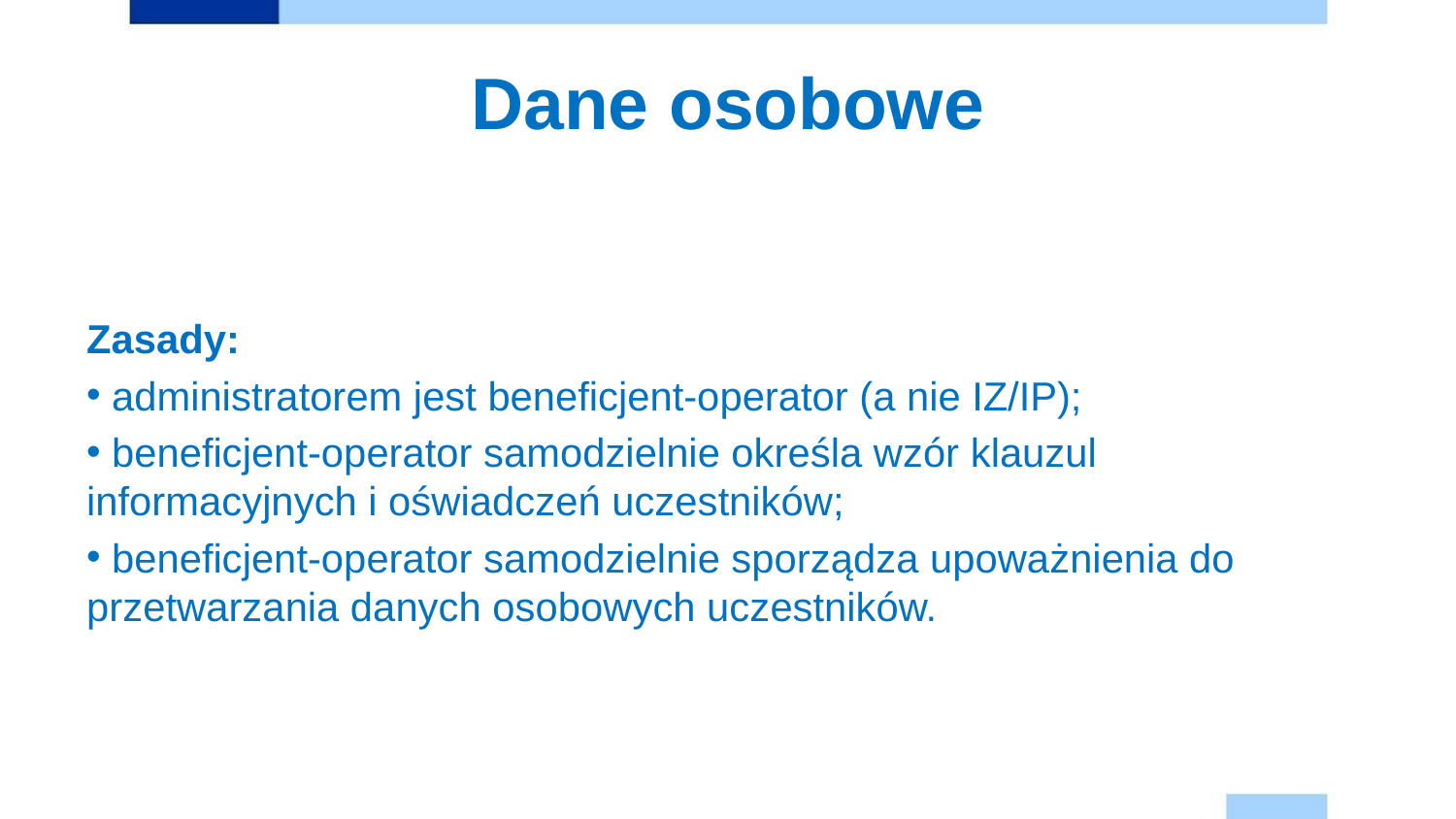

# Dane osobowe
Zasady:
 administratorem jest beneficjent-operator (a nie IZ/IP);
 beneficjent-operator samodzielnie określa wzór klauzul informacyjnych i oświadczeń uczestników;
 beneficjent-operator samodzielnie sporządza upoważnienia do przetwarzania danych osobowych uczestników.